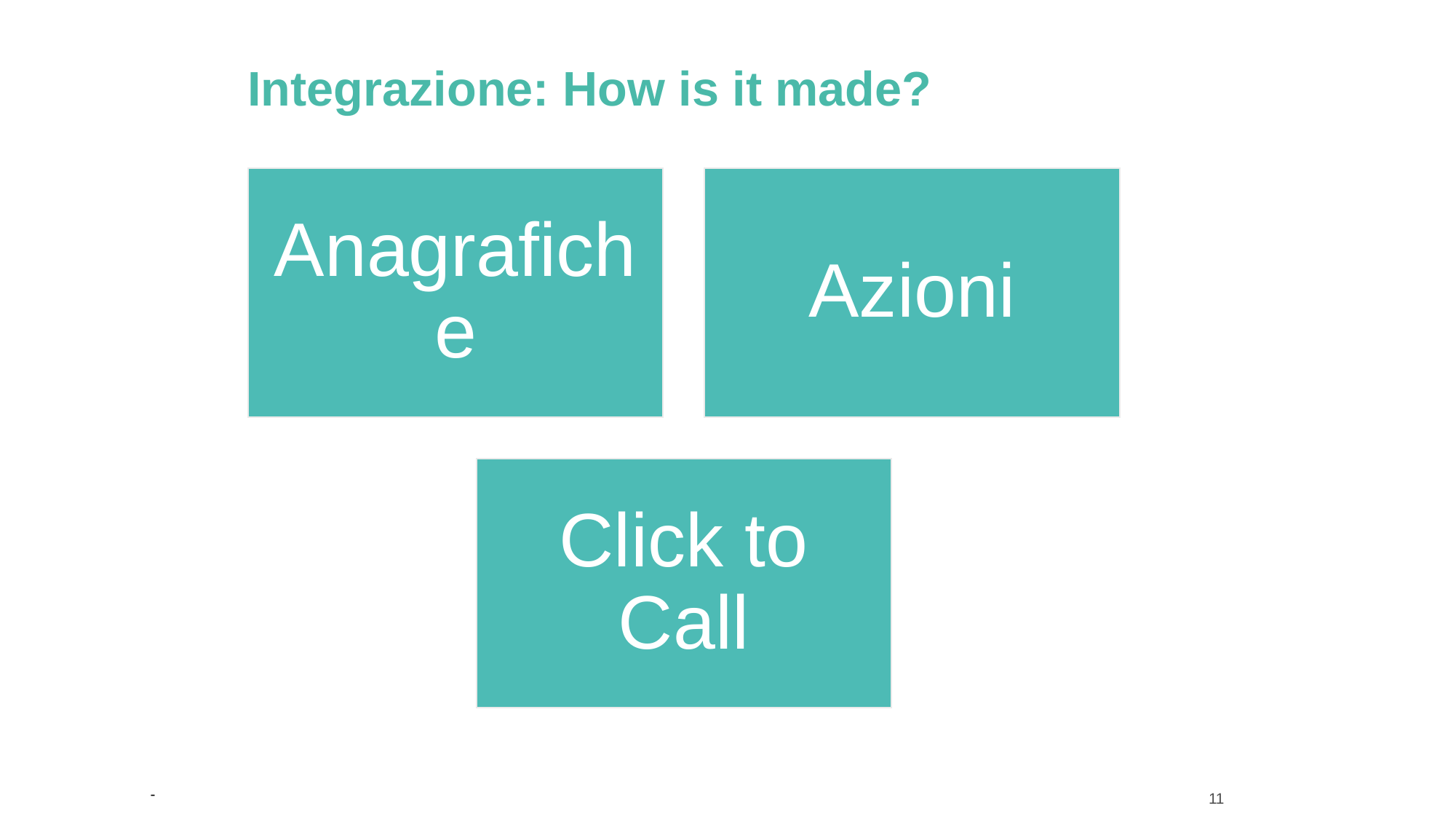

# Integrazione: How is it made?
Anagrafiche
Azioni
Click to Call
11